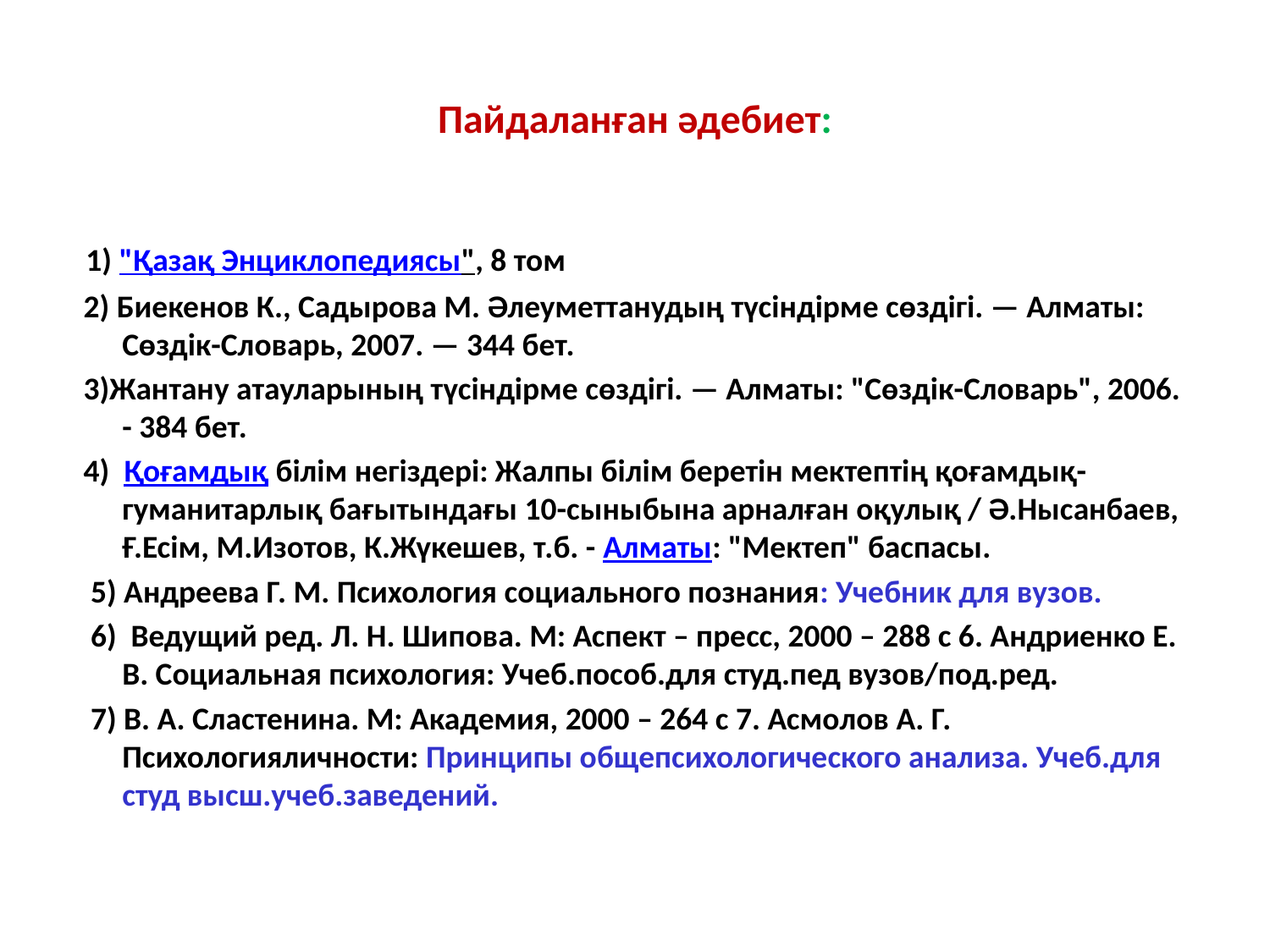

# Пайдаланған әдебиет:
 1) "Қазақ Энциклопедиясы", 8 том
 2) Биекенов К., Садырова М. Әлеуметтанудың түсіндірме сөздігі. — Алматы: Сөздік-Словарь, 2007. — 344 бет.
 3)Жантану атауларының түсіндірме сөздігі. — Алматы: "Сөздік-Словарь", 2006. - 384 бет.
 4)  Қоғамдық білім негіздері: Жалпы білім беретін мектептің қоғамдық-гуманитарлық бағытындағы 10-сыныбына арналған оқулық / Ә.Нысанбаев, Ғ.Есім, М.Изотов, К.Жүкешев, т.б. - Алматы: "Мектеп" баспасы.
  5) Андреева Г. М. Психология социального познания: Учебник для вузов.
  6)  Ведущий ред. Л. Н. Шипова. М: Аспект – пресс, 2000 – 288 с 6. Андриенко Е. В. Социальная психология: Учеб.пособ.для студ.пед вузов/под.ред.
  7) В. А. Сластенина. М: Академия, 2000 – 264 с 7. Асмолов А. Г. Психологияличности: Принципы общепсихологического анализа. Учеб.для студ высш.учеб.заведений.